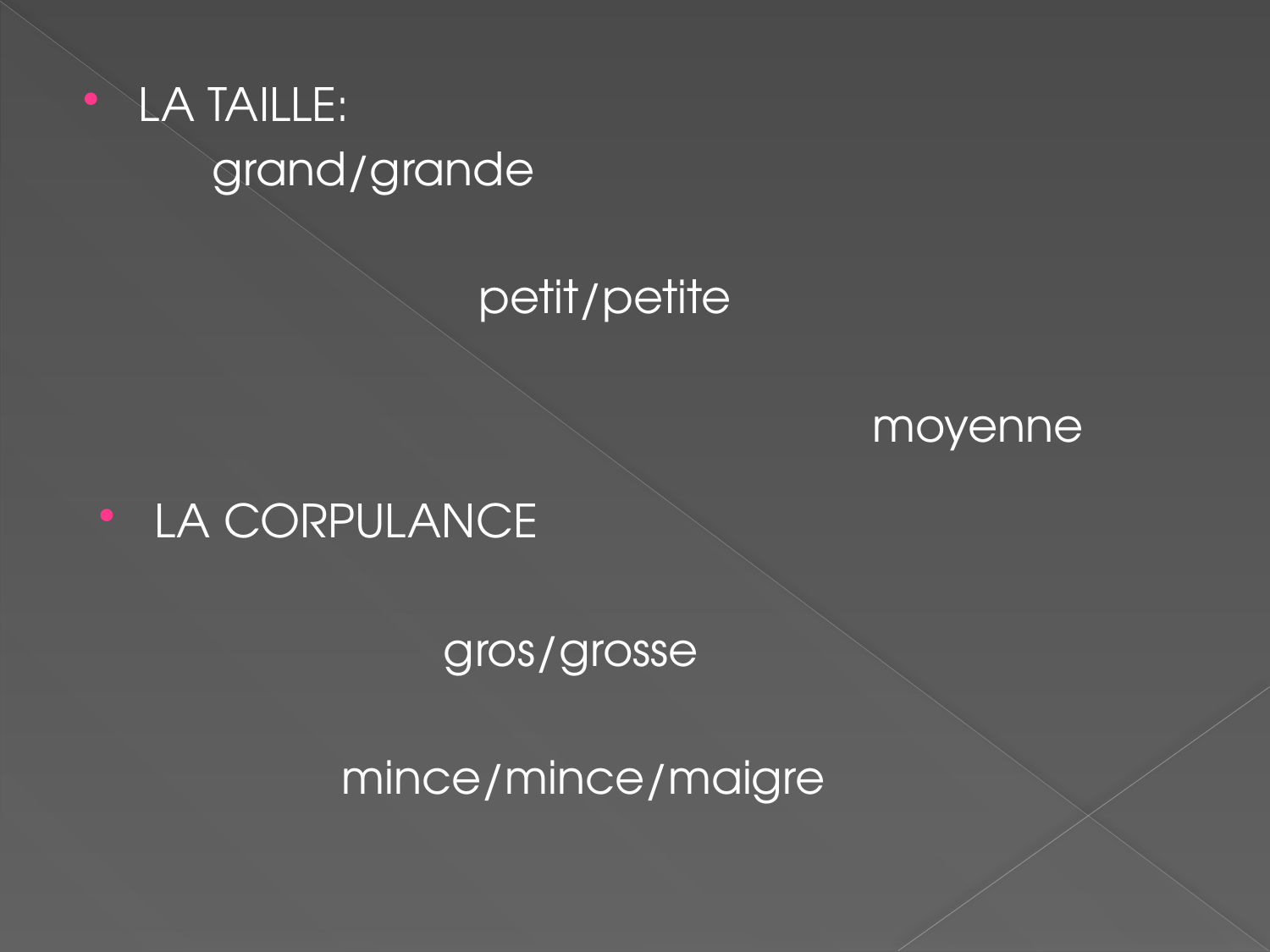

#
LA TAILLE:
          grand/grande

                               petit/petite

                                                              moyenne
LA CORPULANCE

                           gros/grosse

                   mince/mince/maigre